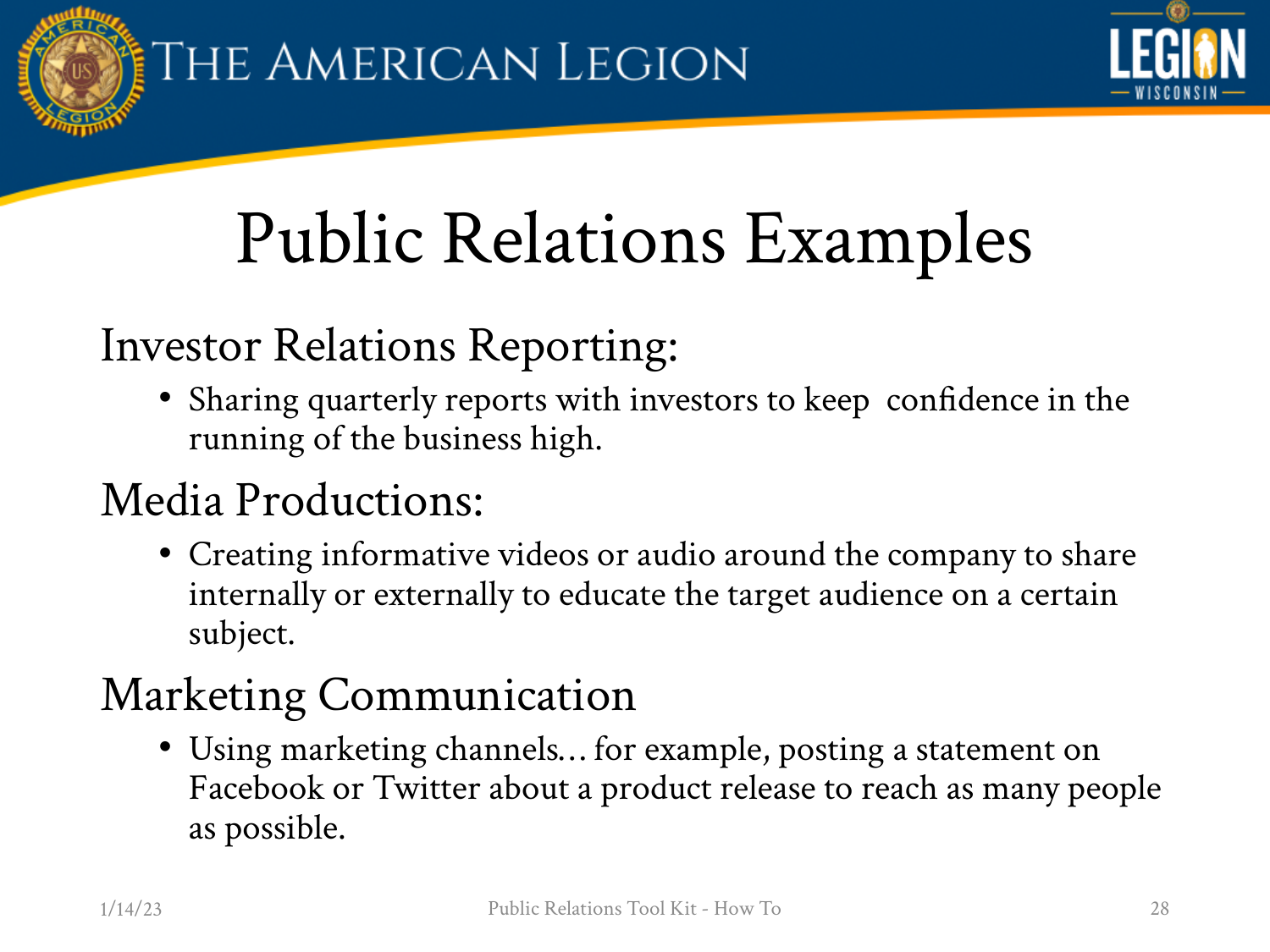

# Public Relations Examples
Investor Relations Reporting:
Sharing quarterly reports with investors to keep  confidence in the running of the business high.
Media Productions:
Creating informative videos or audio around the company to share internally or externally to educate the target audience on a certain subject.
Marketing Communication
Using marketing channels… for example, posting a statement on Facebook or Twitter about a product release to reach as many people as possible.
1/14/23
Public Relations Tool Kit - How To
28